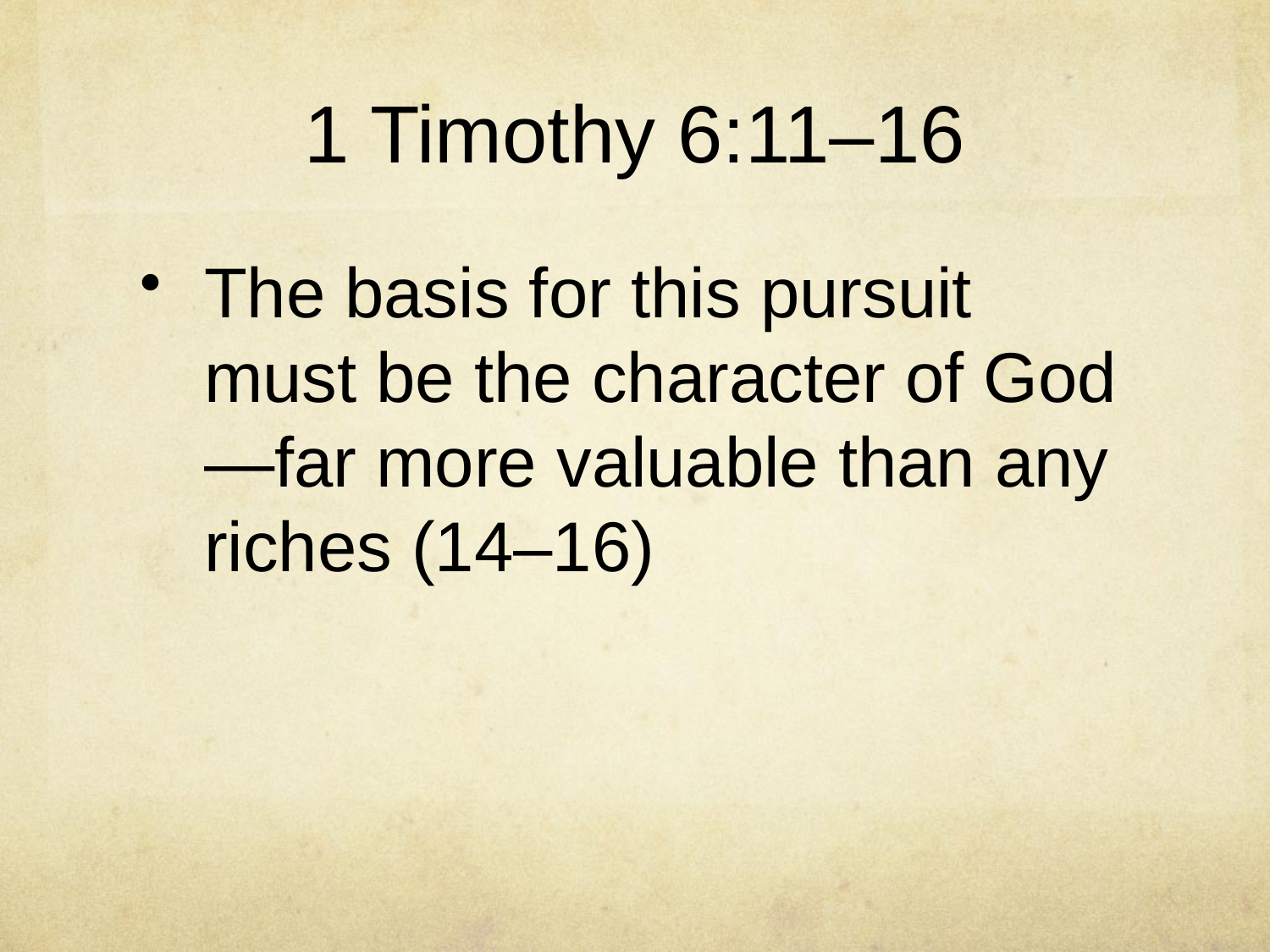

# 1 Timothy 6:11–16
The basis for this pursuit must be the character of God—far more valuable than any riches (14–16)